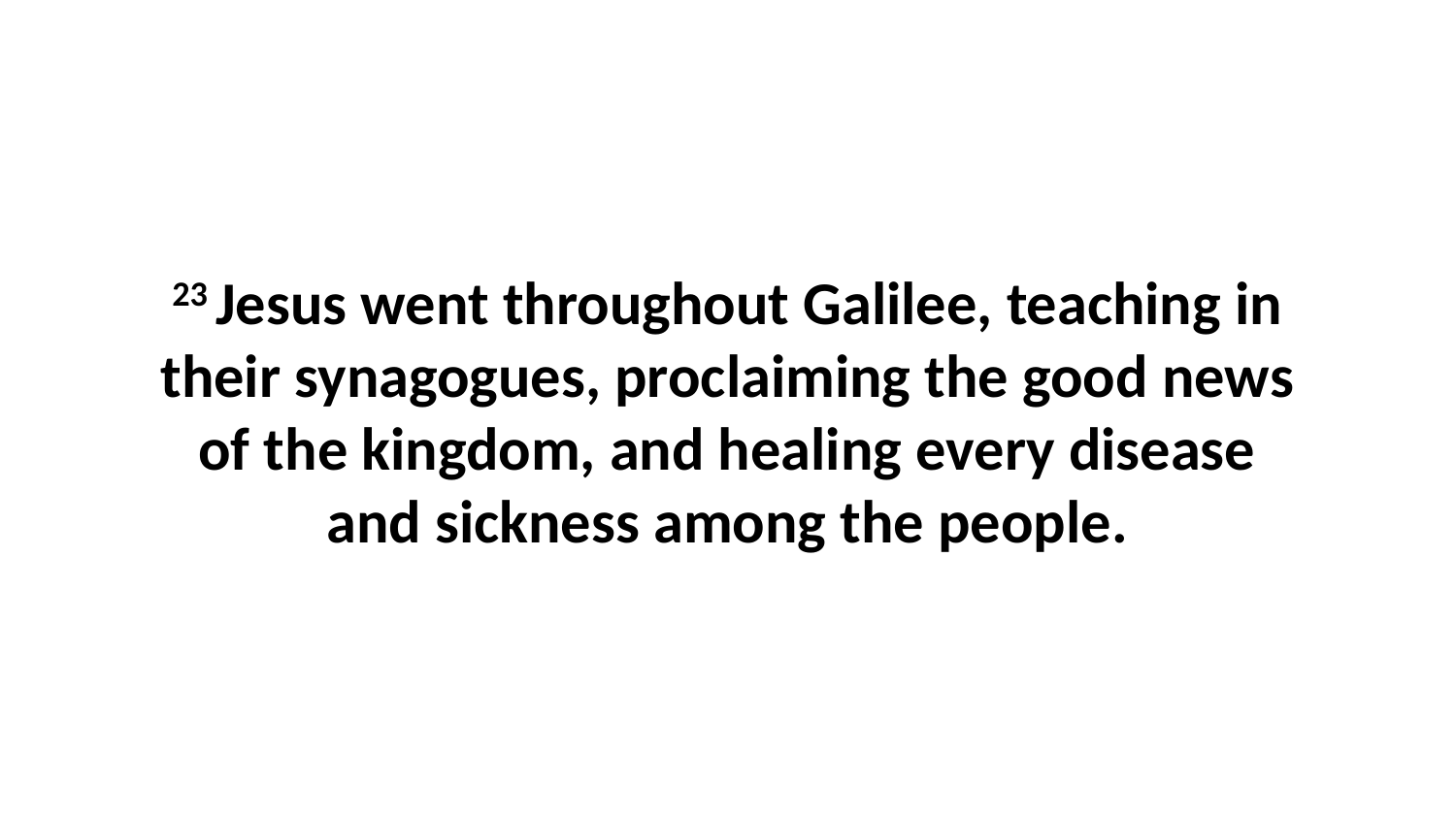

23 Jesus went throughout Galilee, teaching in their synagogues, proclaiming the good news of the kingdom, and healing every disease and sickness among the people.